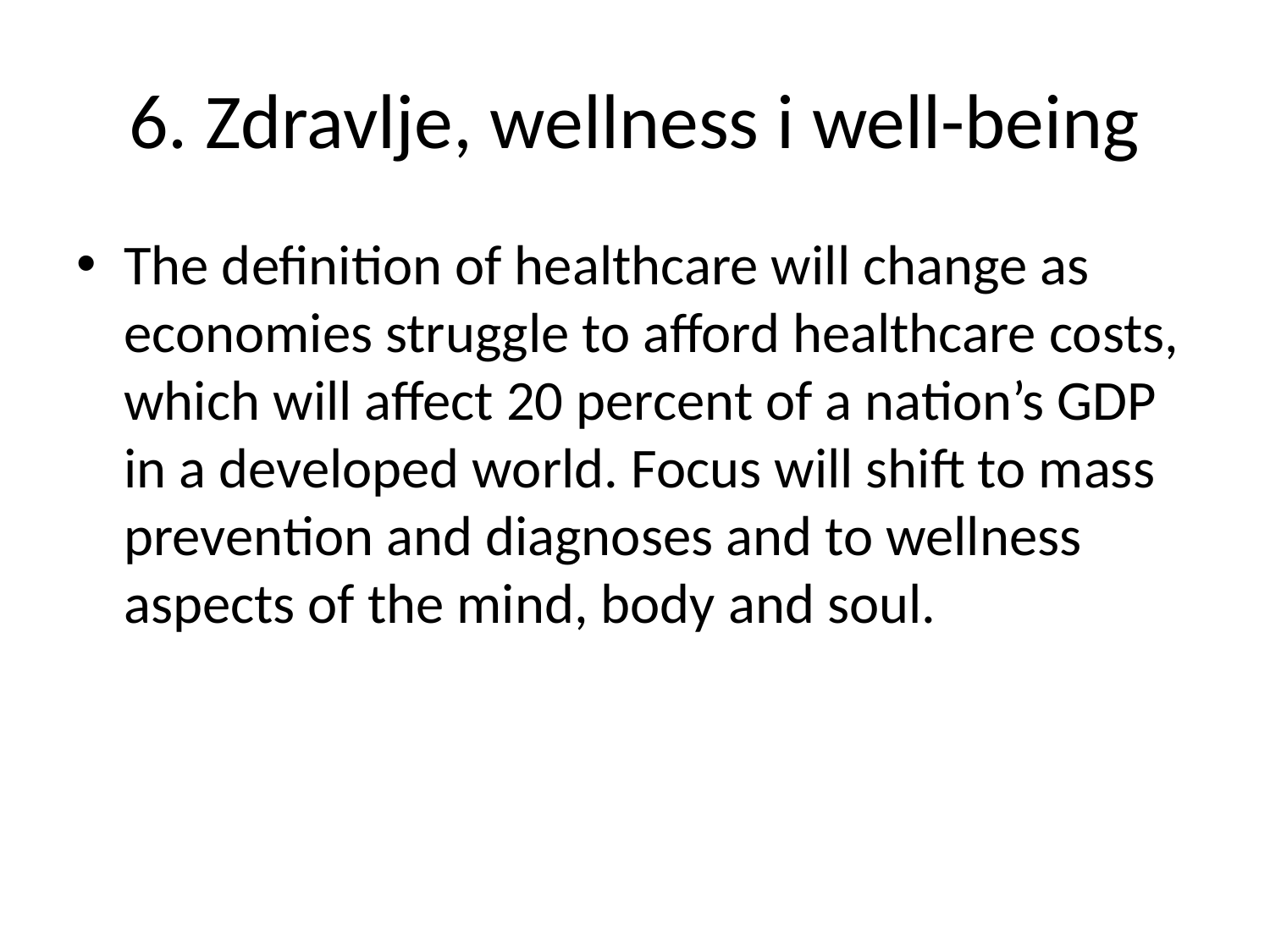

# 6. Zdravlje, wellness i well-being
The definition of healthcare will change as economies struggle to afford healthcare costs, which will affect 20 percent of a nation’s GDP in a developed world. Focus will shift to mass prevention and diagnoses and to wellness aspects of the mind, body and soul.